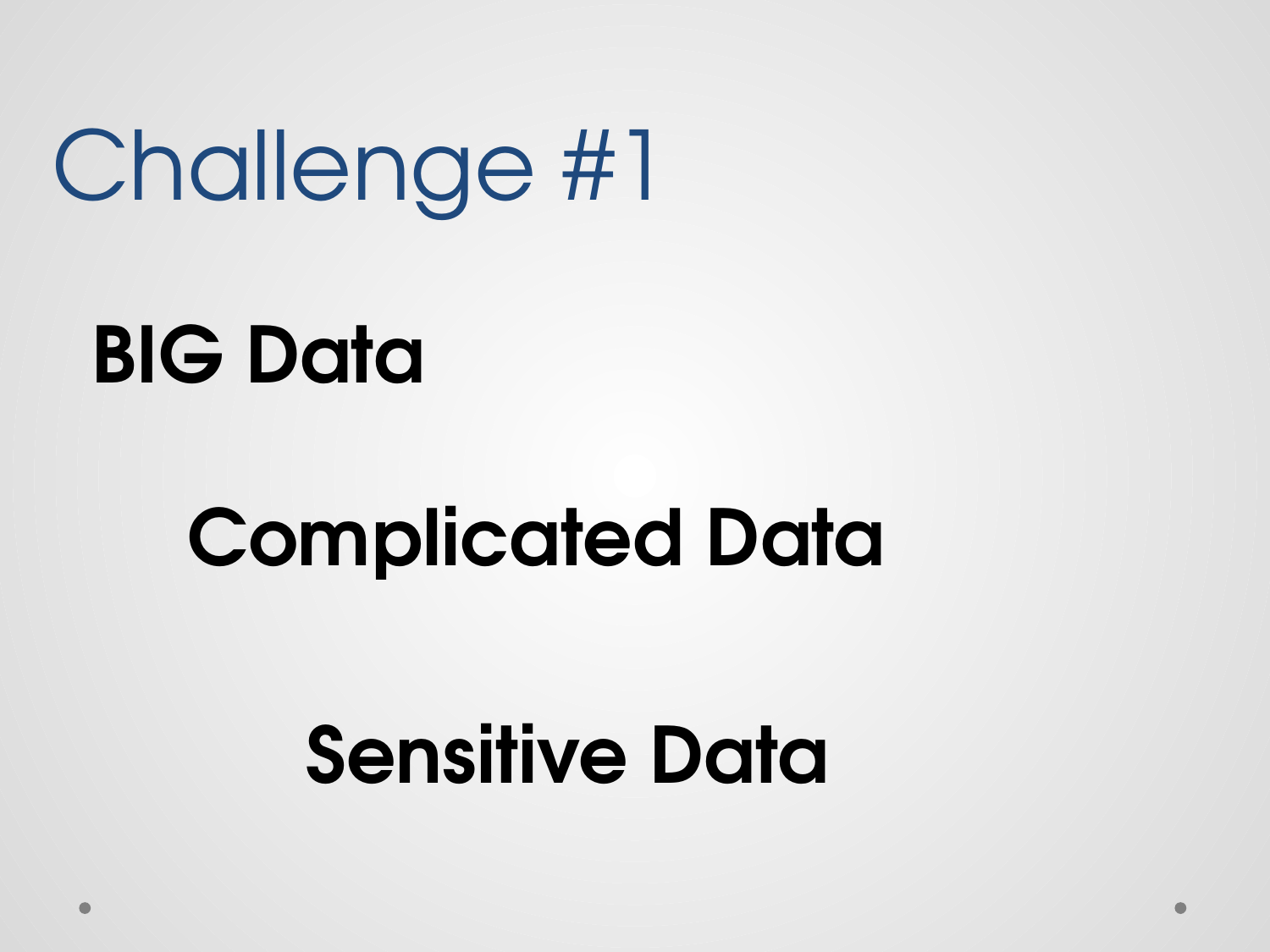

# Challenge #1
BIG Data
Complicated Data
Sensitive Data